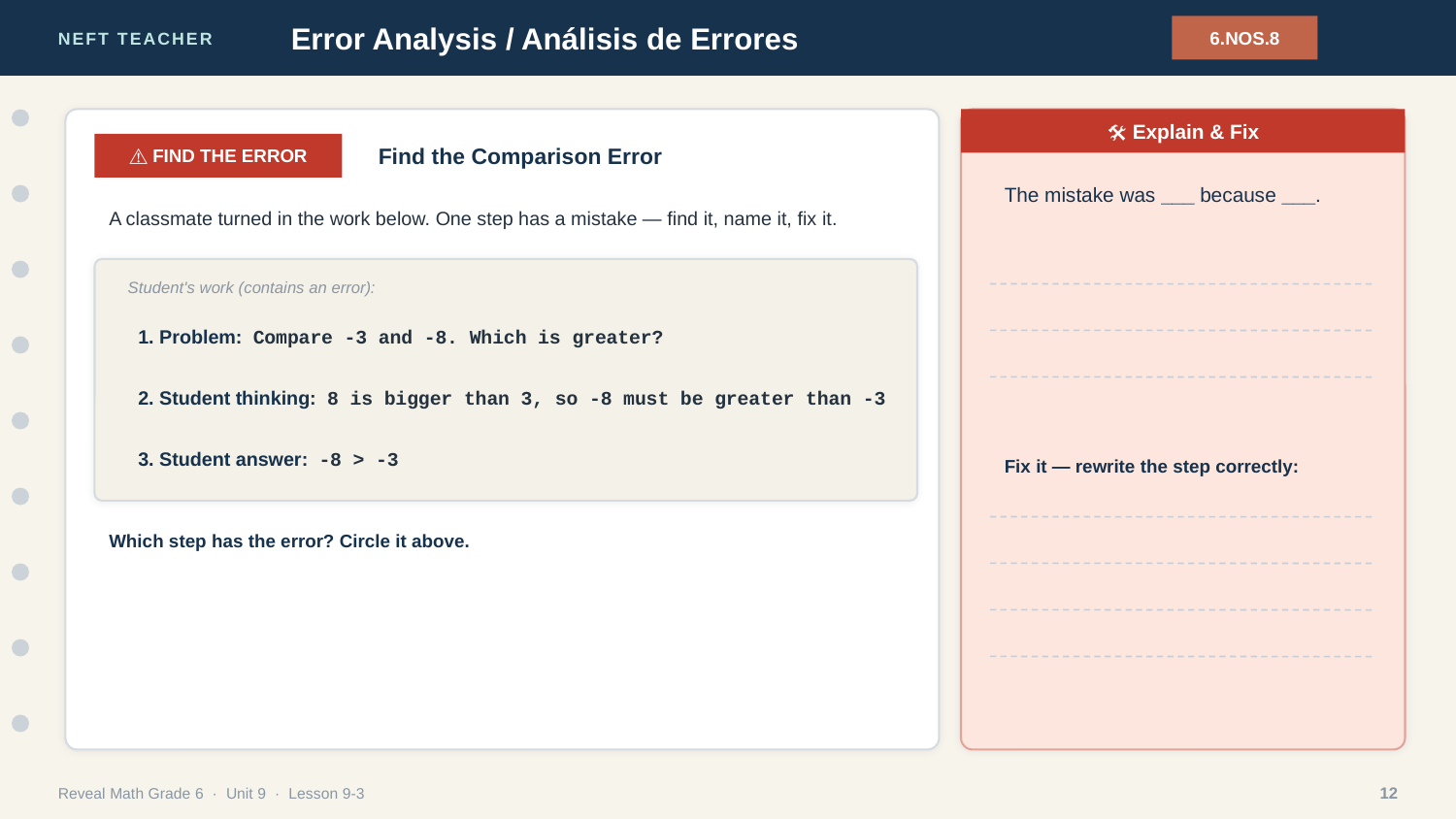

NEFT TEACHER
Error Analysis / Análisis de Errores
6.NOS.8

🛠 Explain & Fix
⚠ FIND THE ERROR
Find the Comparison Error
The mistake was ___ because ___.

A classmate turned in the work below. One step has a mistake — find it, name it, fix it.

Student's work (contains an error):

1. Problem:  Compare -3 and -8. Which is greater?

2. Student thinking:  8 is bigger than 3, so -8 must be greater than -3

3. Student answer:  -8 > -3
Fix it — rewrite the step correctly:

Which step has the error? Circle it above.

Reveal Math Grade 6  ·  Unit 9  ·  Lesson 9-3
12